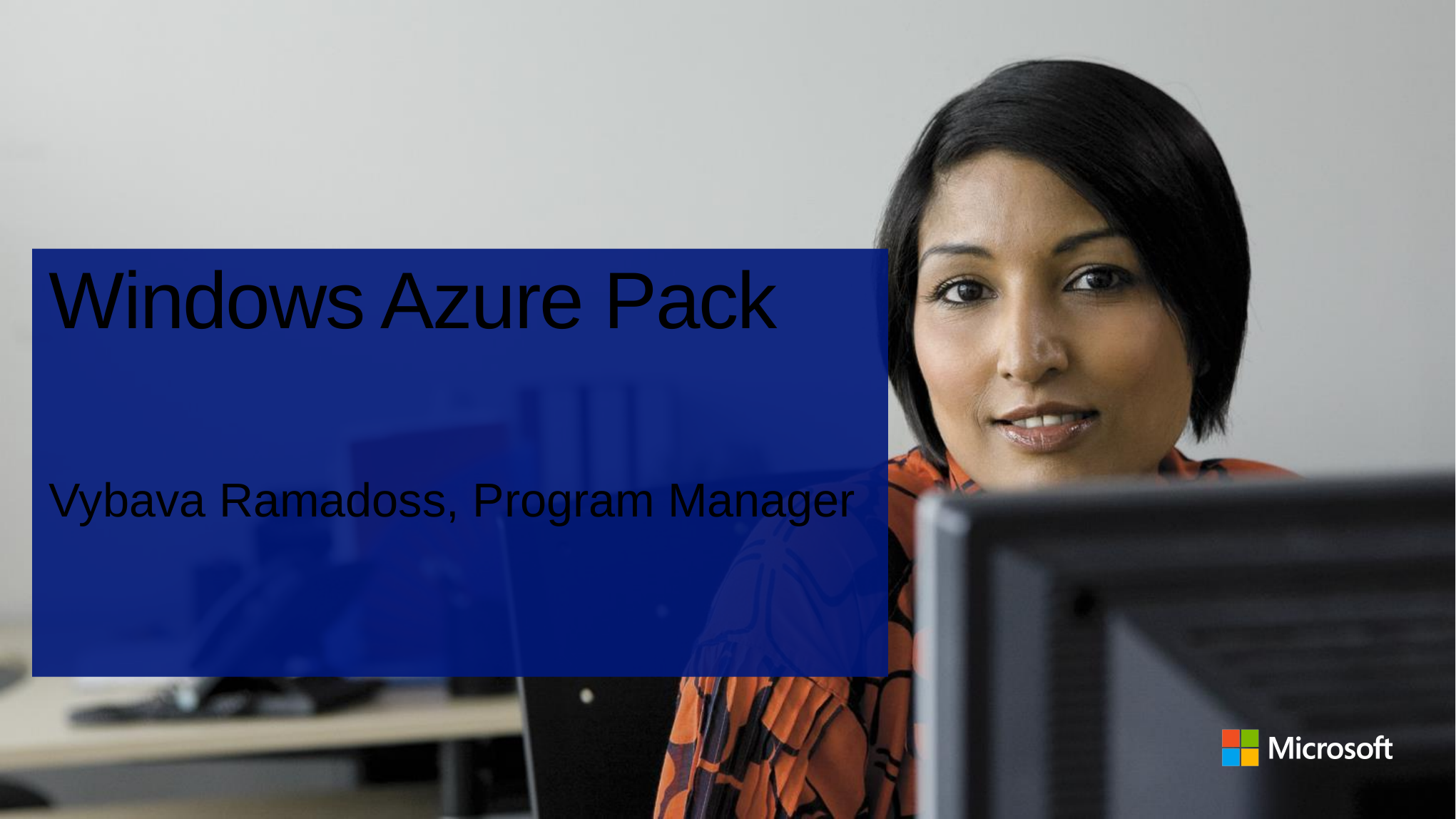

# Windows Azure Pack
Vybava Ramadoss, Program Manager